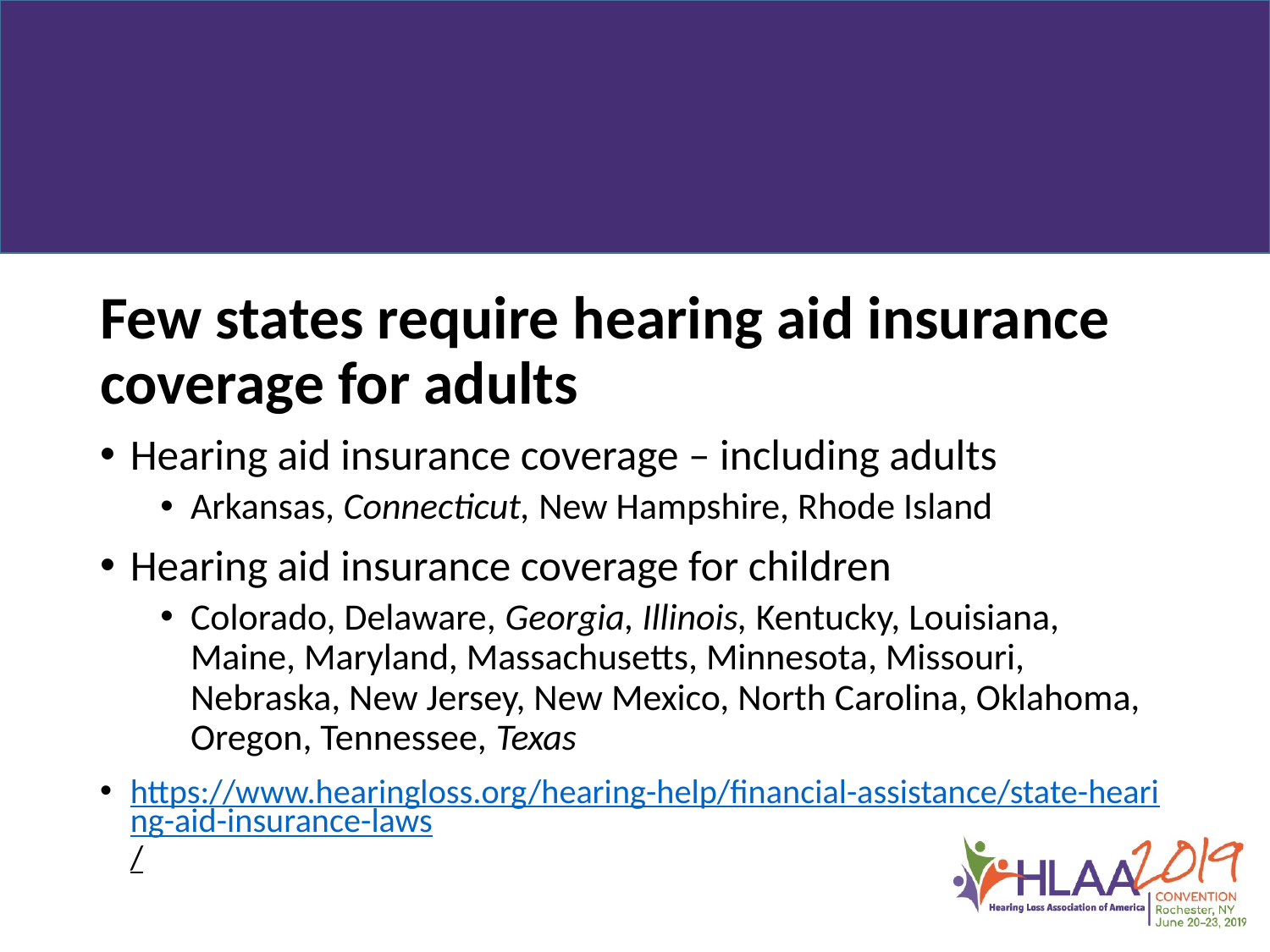

Few states require hearing aid insurance coverage for adults
Hearing aid insurance coverage – including adults
Arkansas, Connecticut, New Hampshire, Rhode Island
Hearing aid insurance coverage for children
Colorado, Delaware, Georgia, Illinois, Kentucky, Louisiana, Maine, Maryland, Massachusetts, Minnesota, Missouri, Nebraska, New Jersey, New Mexico, North Carolina, Oklahoma, Oregon, Tennessee, Texas
https://www.hearingloss.org/hearing-help/financial-assistance/state-hearing-aid-insurance-laws/